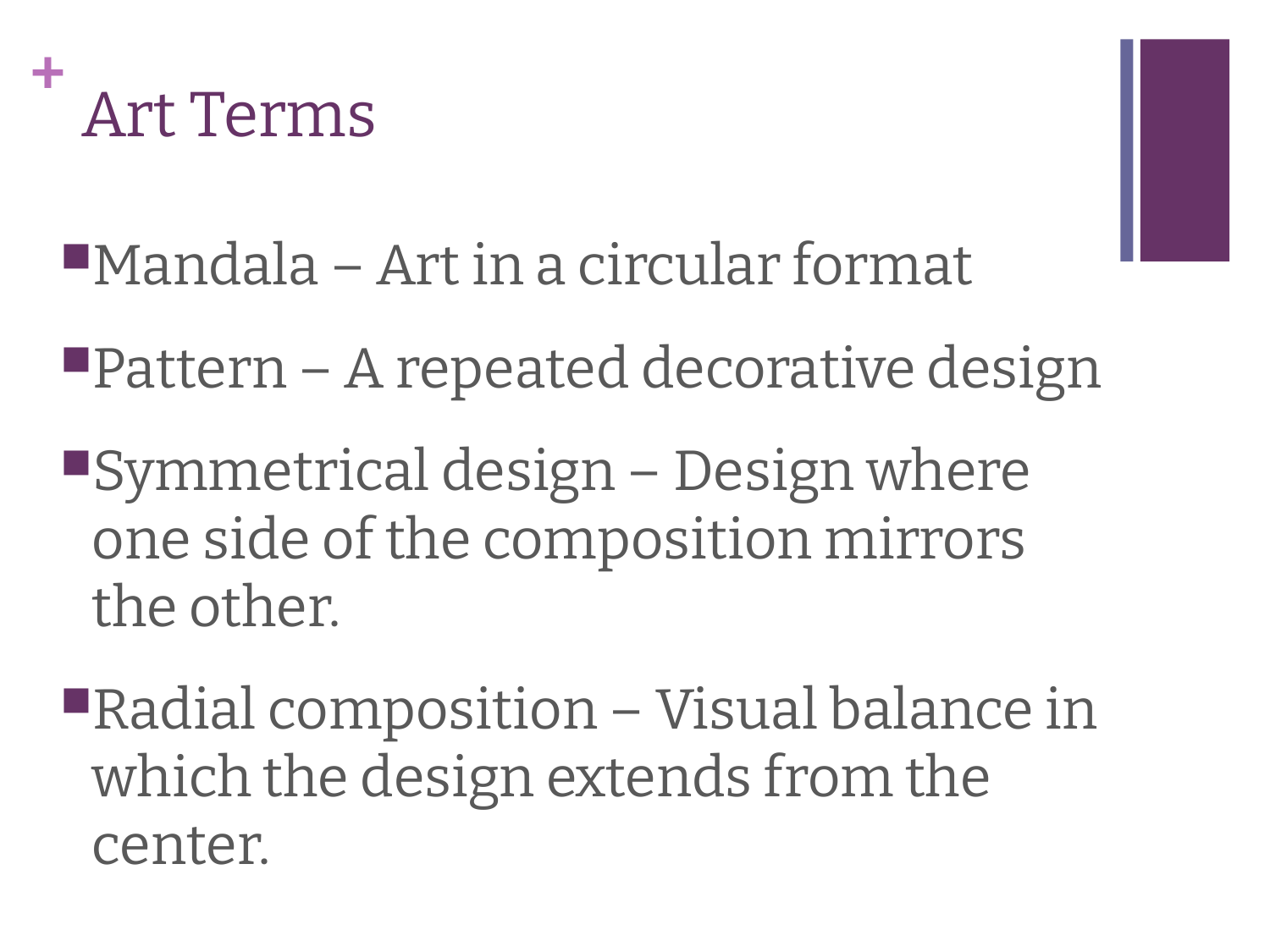

# Art Terms
Mandala – Art in a circular format
Pattern – A repeated decorative design
Symmetrical design – Design where one side of the composition mirrors the other.
Radial composition – Visual balance in which the design extends from the center.